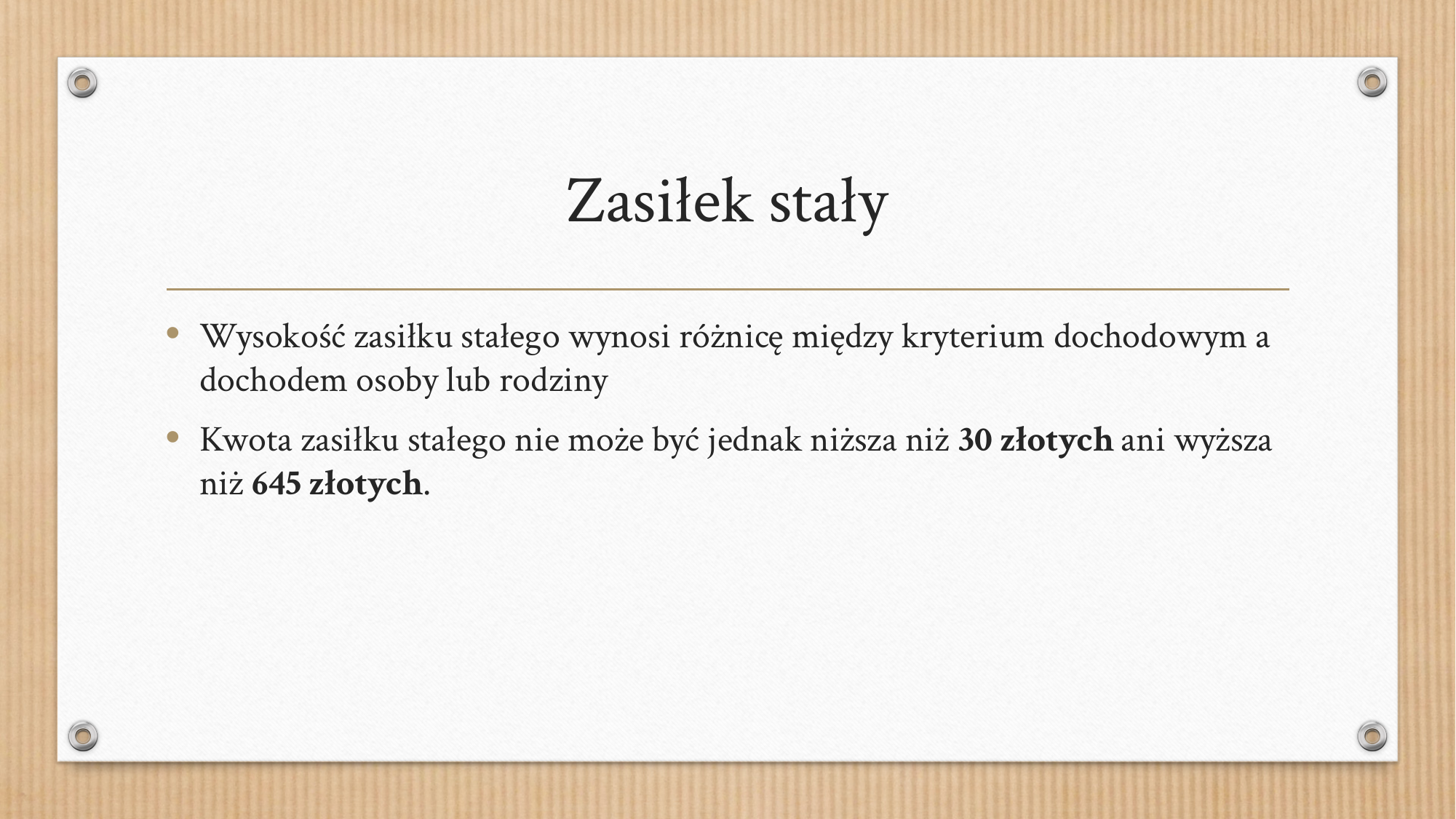

# Zasiłek stały
Wysokość zasiłku stałego wynosi różnicę między kryterium dochodowym a dochodem osoby lub rodziny
Kwota zasiłku stałego nie może być jednak niższa niż 30 złotych ani wyższa niż 645 złotych.